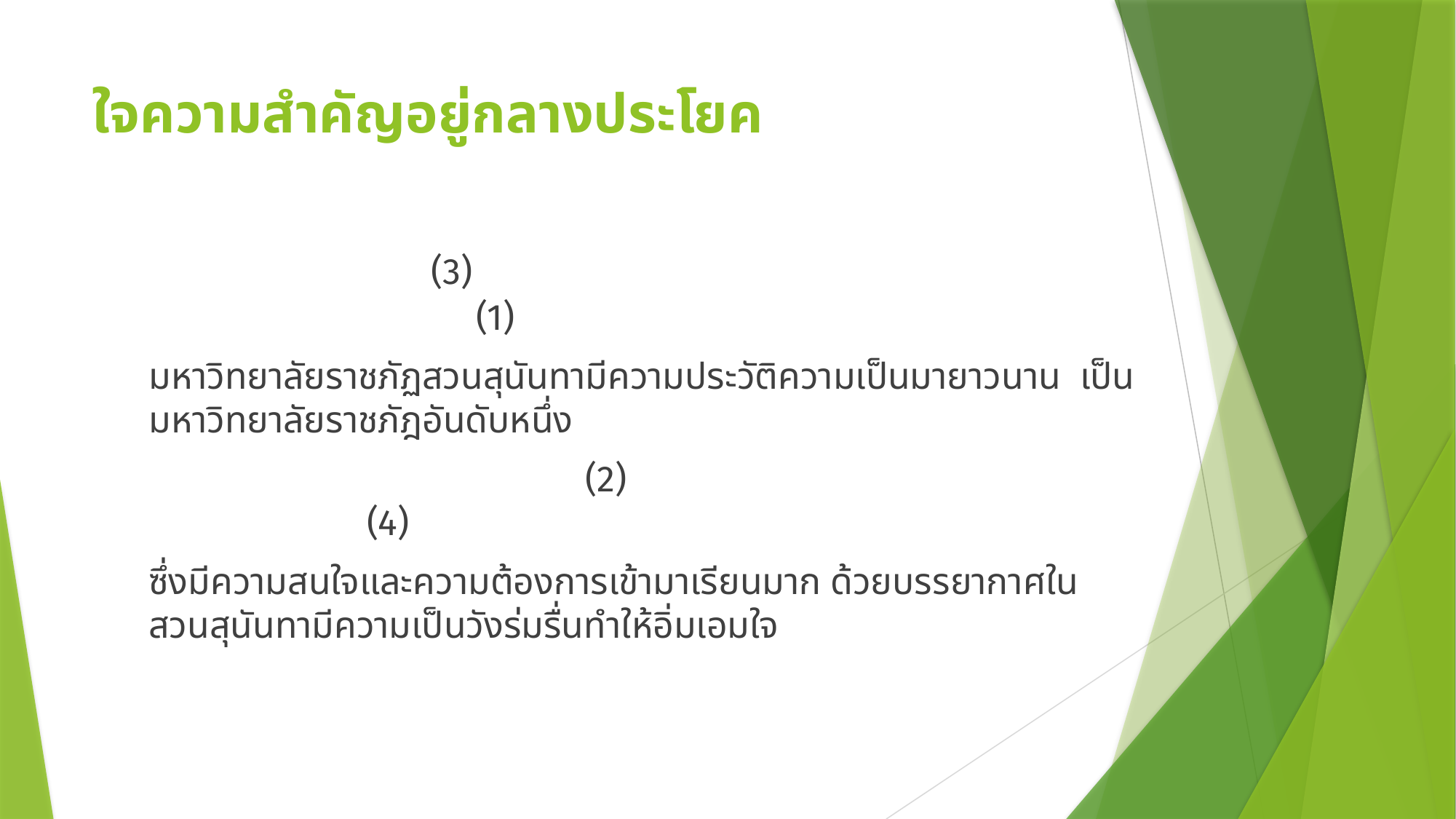

# ใจความสำคัญอยู่กลางประโยค
	                  (3) 									(1)
มหาวิทยาลัยราชภัฏสวนสุนันทามีความประวัติความเป็นมายาวนาน  เป็นมหาวิทยาลัยราชภัฎอันดับหนึ่ง
				(2) 							(4)
ซึ่งมีความสนใจและความต้องการเข้ามาเรียนมาก ด้วยบรรยากาศในสวนสุนันทามีความเป็นวังร่มรื่นทำให้อิ่มเอมใจ